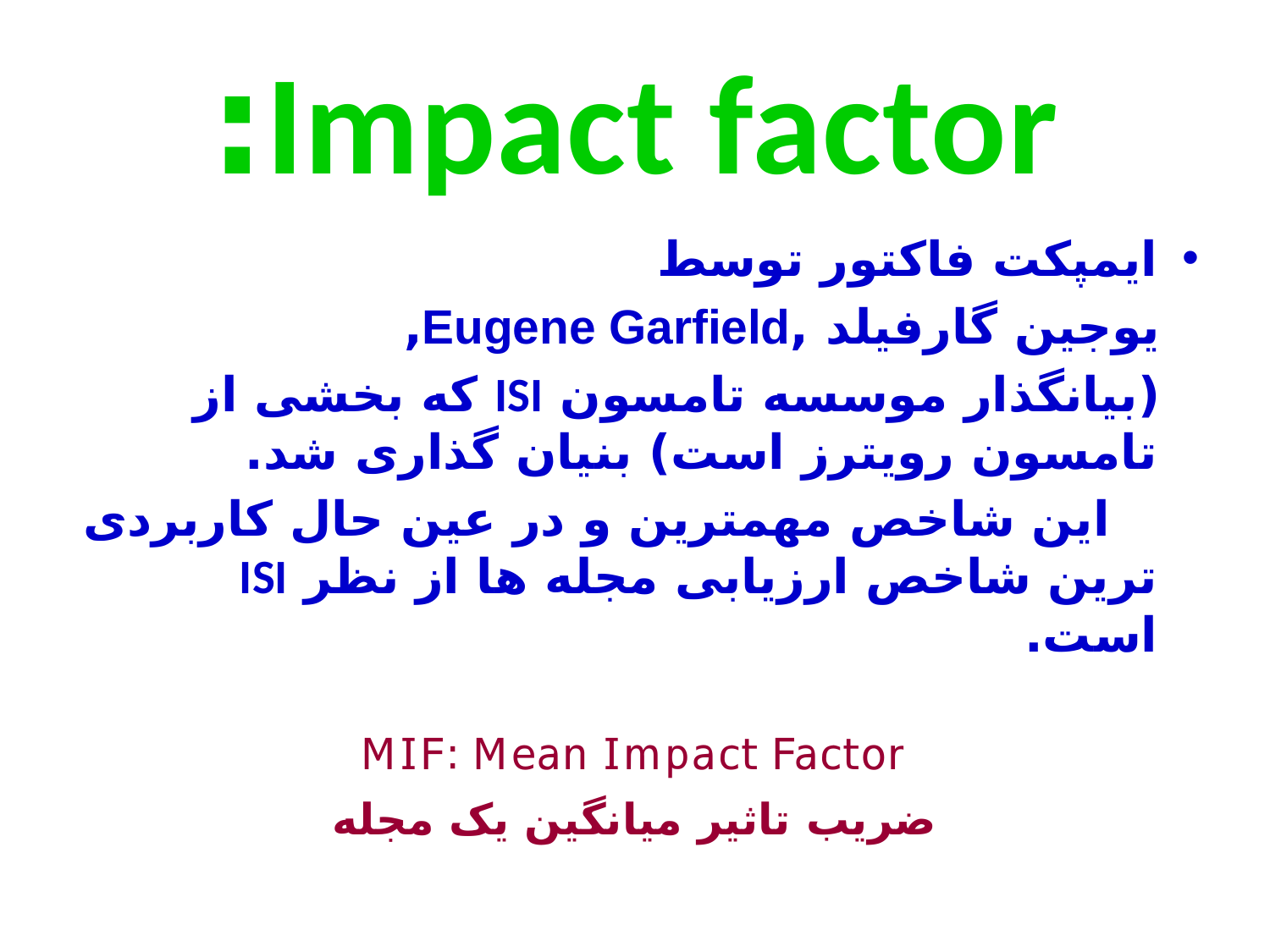

# Impact factor:
ایمپکت فاکتور توسط
  یوجین گارفیلد ,Eugene Garfield,
  (بیانگذار موسسه تامسون ISI که بخشی از تامسون رویترز است) بنیان گذاری شد.
     این شاخص مهمترین و در عین حال کاربردی ترین شاخص ارزیابی مجله ها از نظر ISI  است.
MIF: Mean Impact Factor
ضریب تاثیر میانگین یک مجله